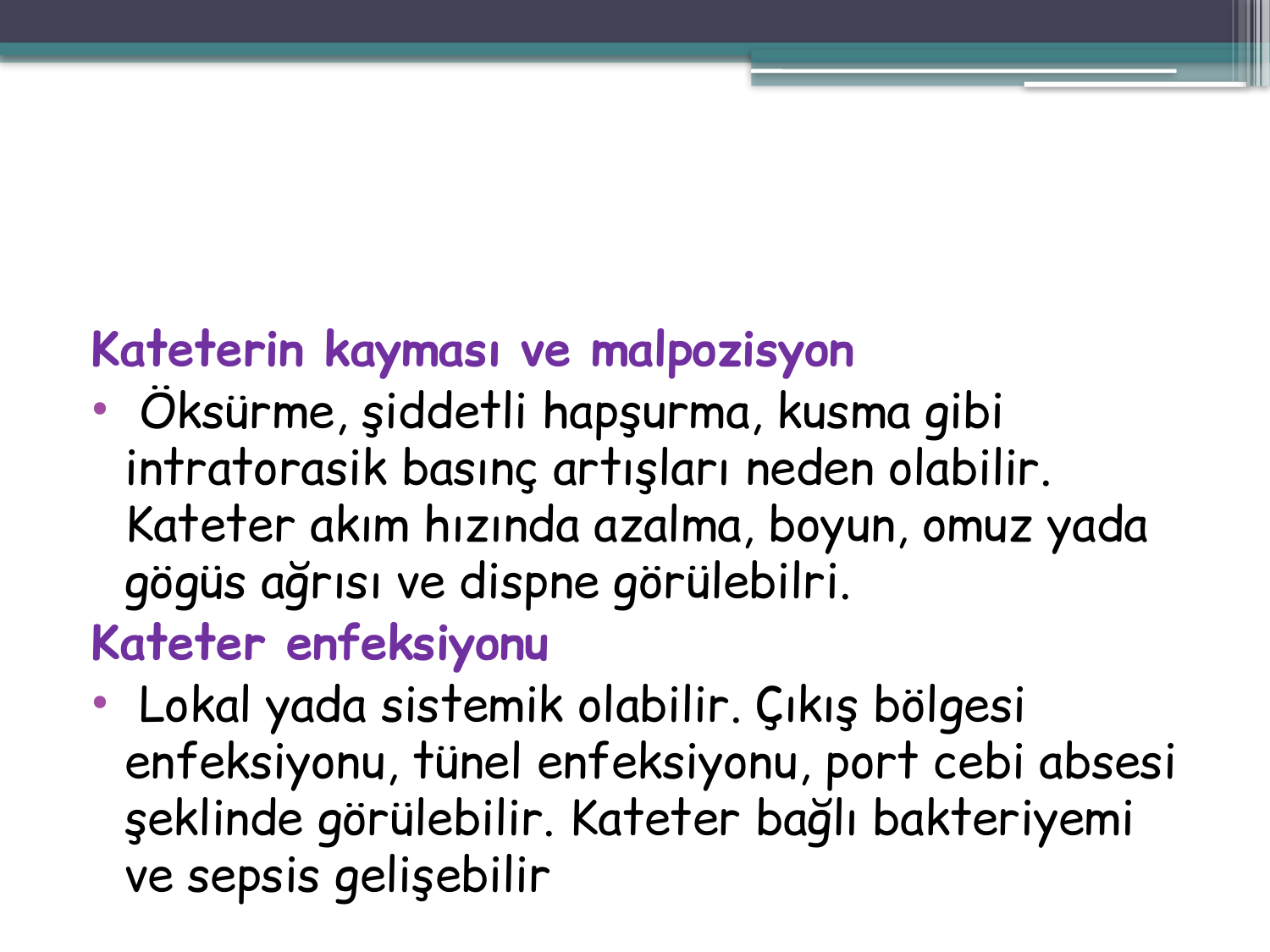

#
Kateterin kayması ve malpozisyon
 Öksürme, şiddetli hapşurma, kusma gibi intratorasik basınç artışları neden olabilir. Kateter akım hızında azalma, boyun, omuz yada gögüs ağrısı ve dispne görülebilri.
Kateter enfeksiyonu
 Lokal yada sistemik olabilir. Çıkış bölgesi enfeksiyonu, tünel enfeksiyonu, port cebi absesi şeklinde görülebilir. Kateter bağlı bakteriyemi ve sepsis gelişebilir